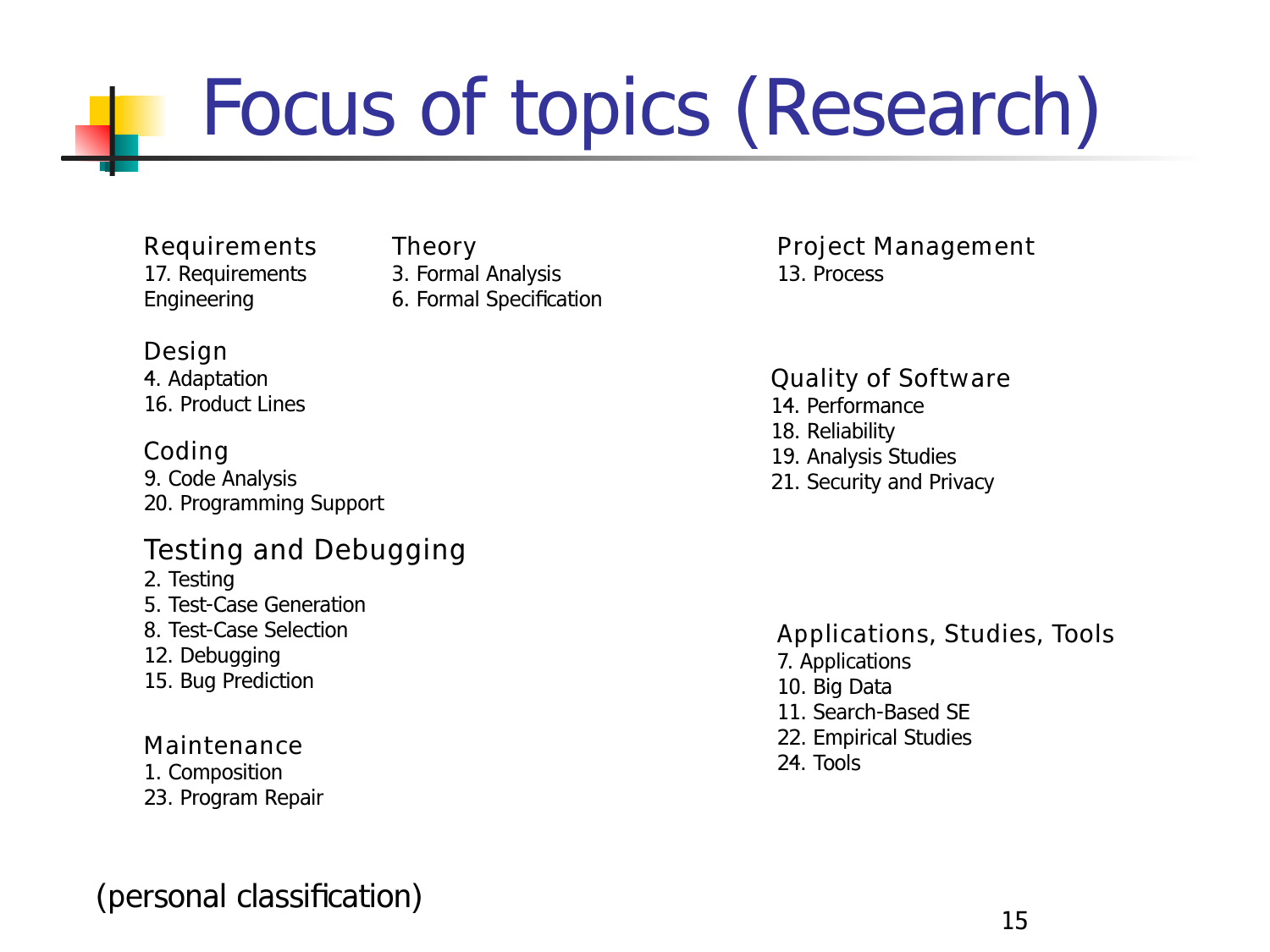

# Focus of topics (Research)
Requirements
17. Requirements Engineering
Theory
3. Formal Analysis
6. Formal Specification
Project Management
13. Process

Design
4. Adaptation
16. Product Lines

Quality of Software
14. Performance
18. Reliability
19. Analysis Studies
21. Security and Privacy
Coding
9. Code Analysis
20. Programming Support
Testing and Debugging
2. Testing
5. Test-Case Generation
8. Test-Case Selection
12. Debugging
15. Bug Prediction
Applications, Studies, Tools
7. Applications
10. Big Data
11. Search-Based SE
22. Empirical Studies
24. Tools
Maintenance
1. Composition
23. Program Repair
(personal classification)
15